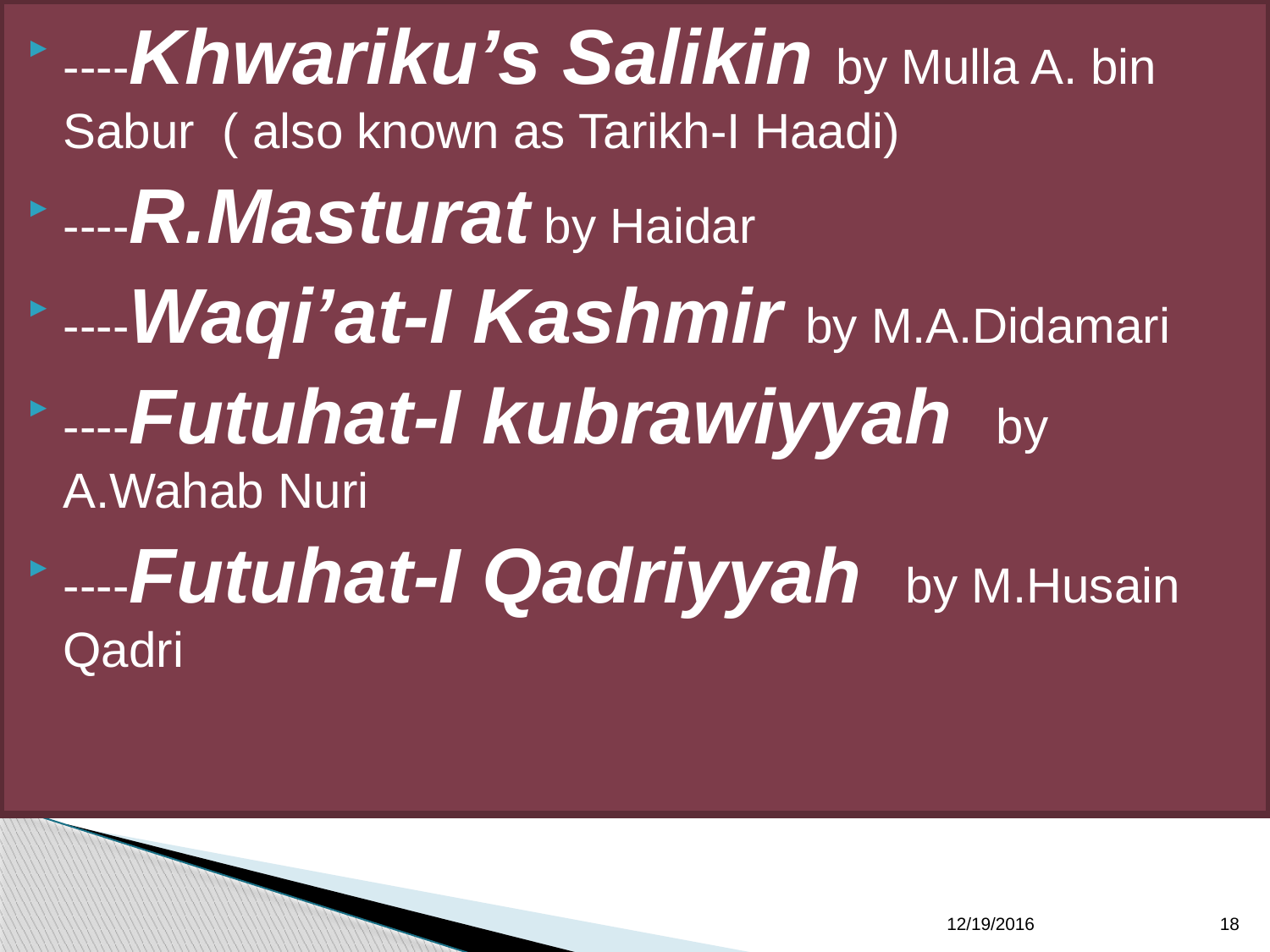

----Khwariku’s Salikin by Mulla A. bin Sabur  ( also known as Tarikh-I Haadi)
----R.Masturat by Haidar
----Waqi’at-I Kashmir by M.A.Didamari
----Futuhat-I kubrawiyyah  by A.Wahab Nuri
----Futuhat-I Qadriyyah  by M.Husain Qadri

12/19/2016
18